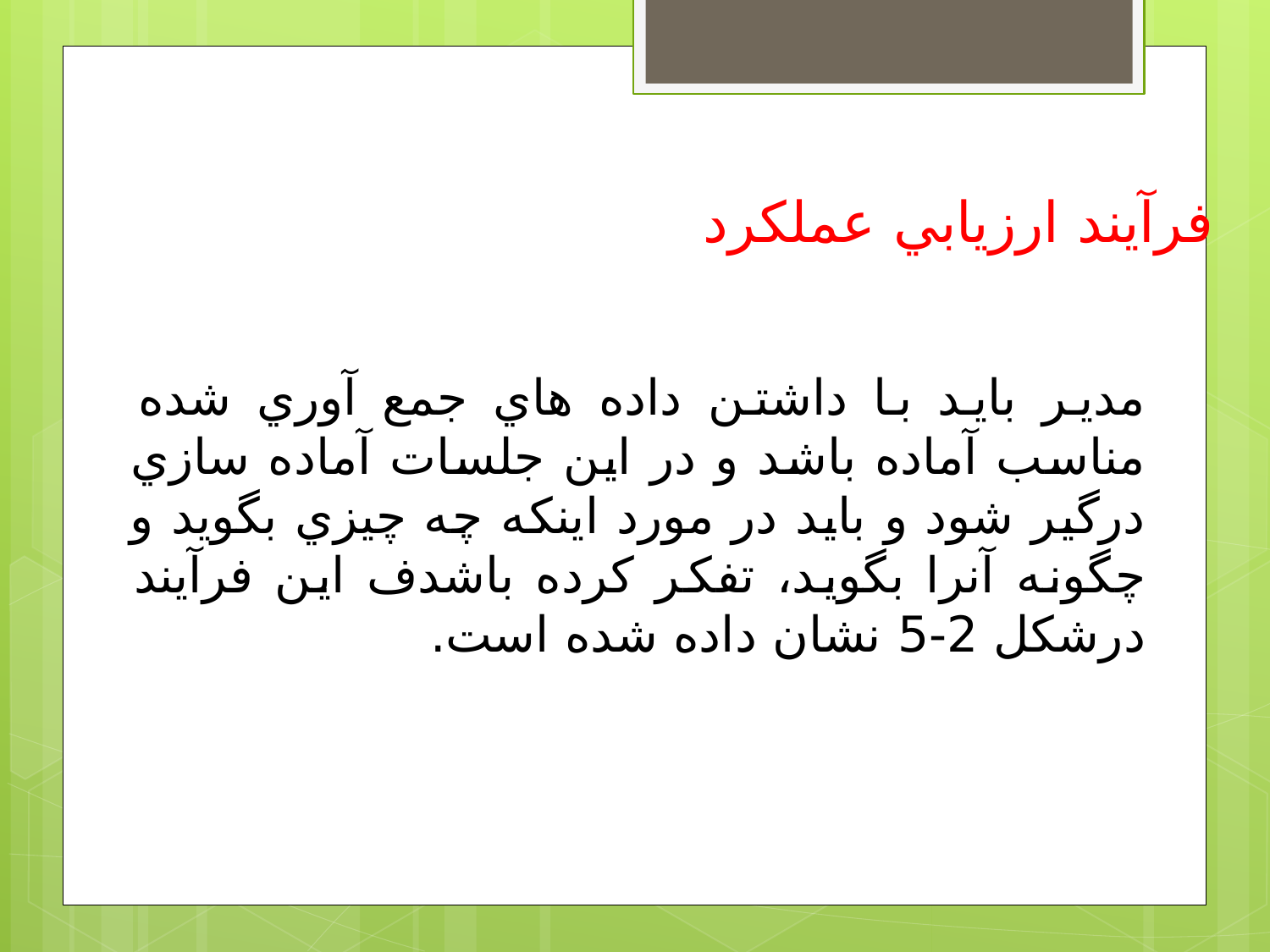

فرآيند ارزيابي عملكرد
مدير بايد با داشتن داده هاي جمع آوري شده مناسب آماده باشد و در اين جلسات آماده سازي درگير شود و بايد در مورد اينكه چه چيزي بگويد و چگونه آنرا بگويد، تفكر كرده باشدف اين فرآيند درشكل 2-5 نشان داده شده است.